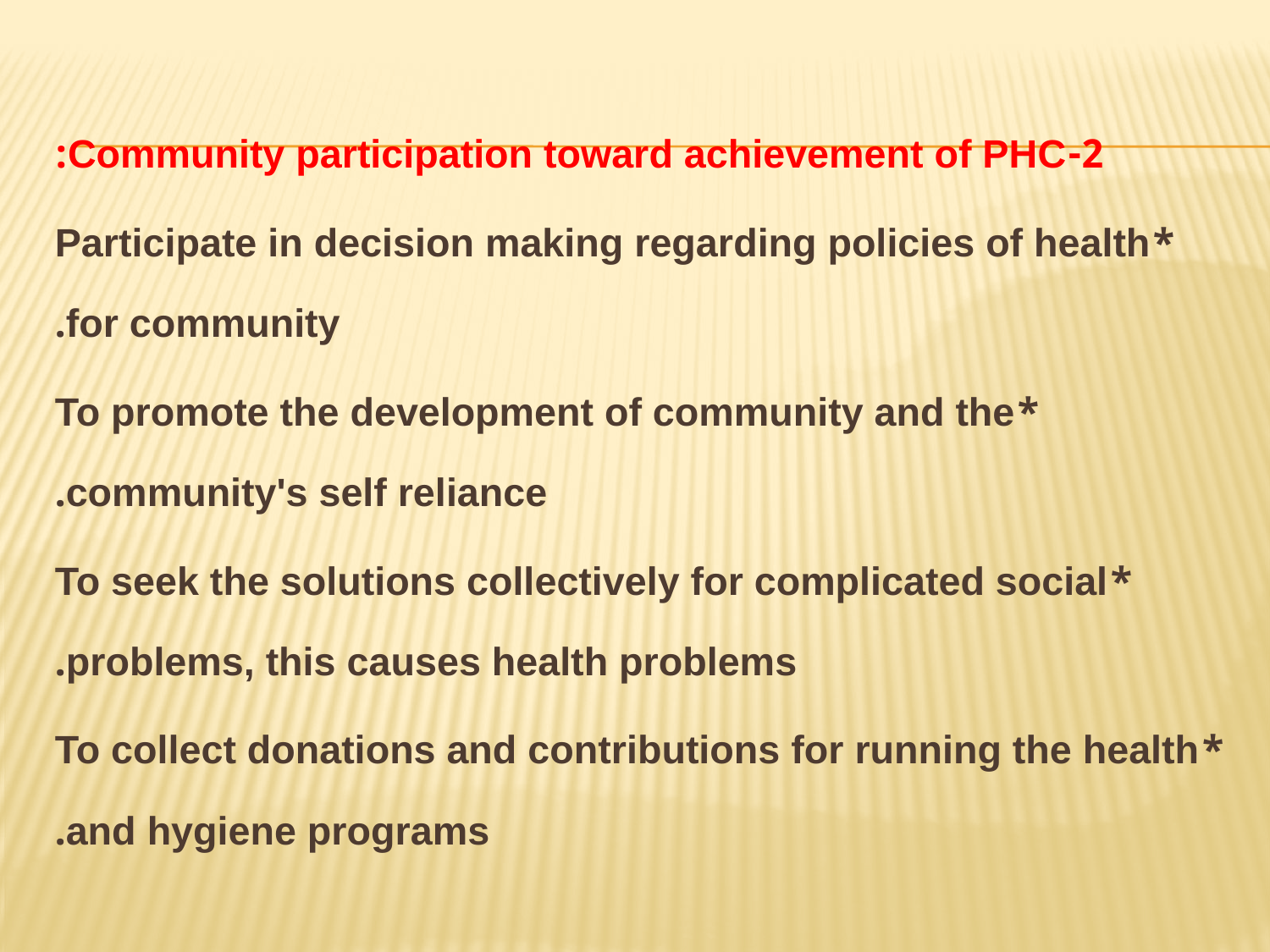

2-Community participation toward achievement of PHC:
*Participate in decision making regarding policies of health for community.
*To promote the development of community and the community's self reliance.
*To seek the solutions collectively for complicated social problems, this causes health problems.
*To collect donations and contributions for running the health and hygiene programs.